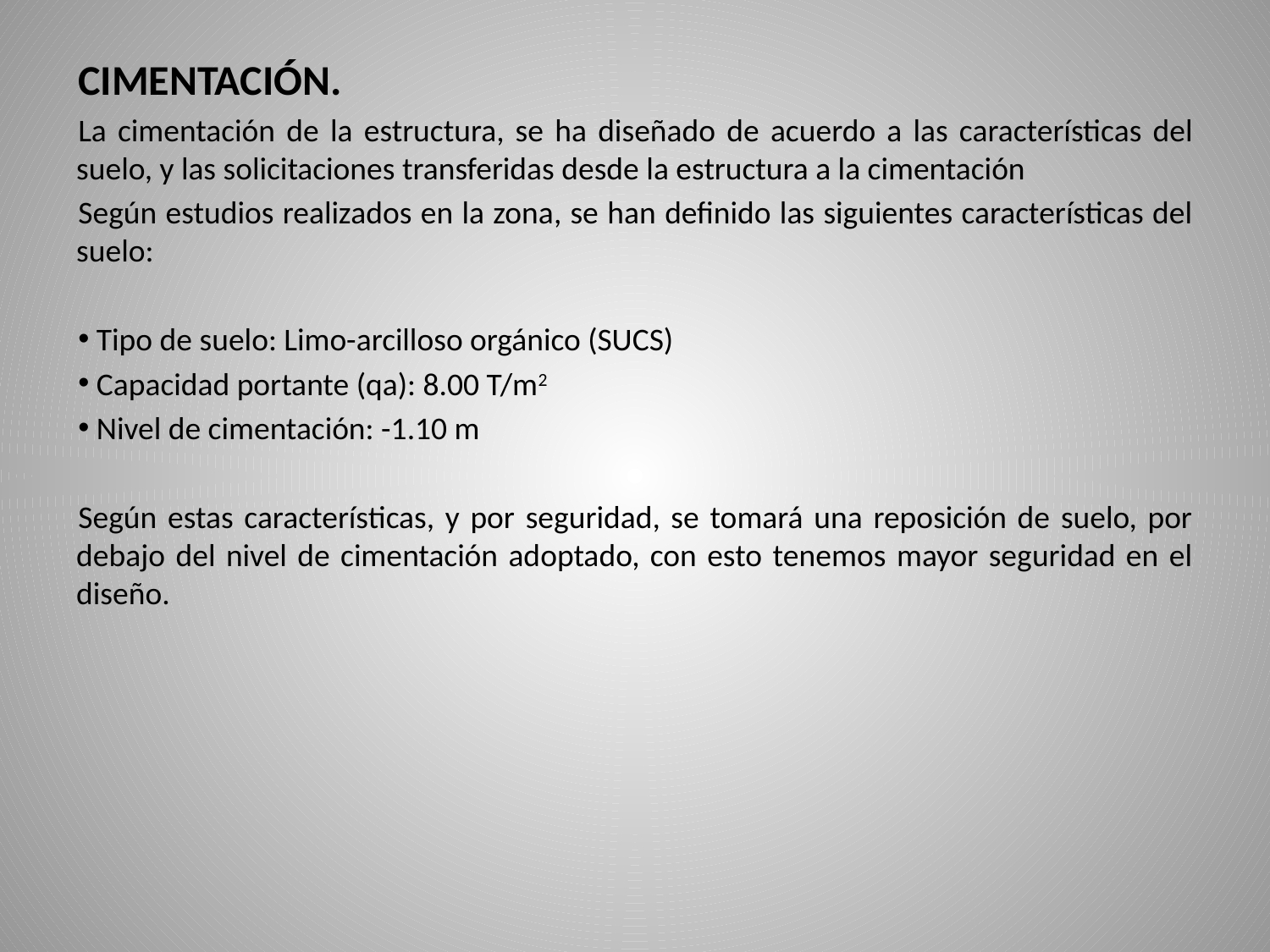

CIMENTACIÓN.
La cimentación de la estructura, se ha diseñado de acuerdo a las características del suelo, y las solicitaciones transferidas desde la estructura a la cimentación
Según estudios realizados en la zona, se han definido las siguientes características del suelo:

 Tipo de suelo: Limo-arcilloso orgánico (SUCS)
 Capacidad portante (qa): 8.00 T/m2
 Nivel de cimentación: -1.10 m

Según estas características, y por seguridad, se tomará una reposición de suelo, por debajo del nivel de cimentación adoptado, con esto tenemos mayor seguridad en el diseño.